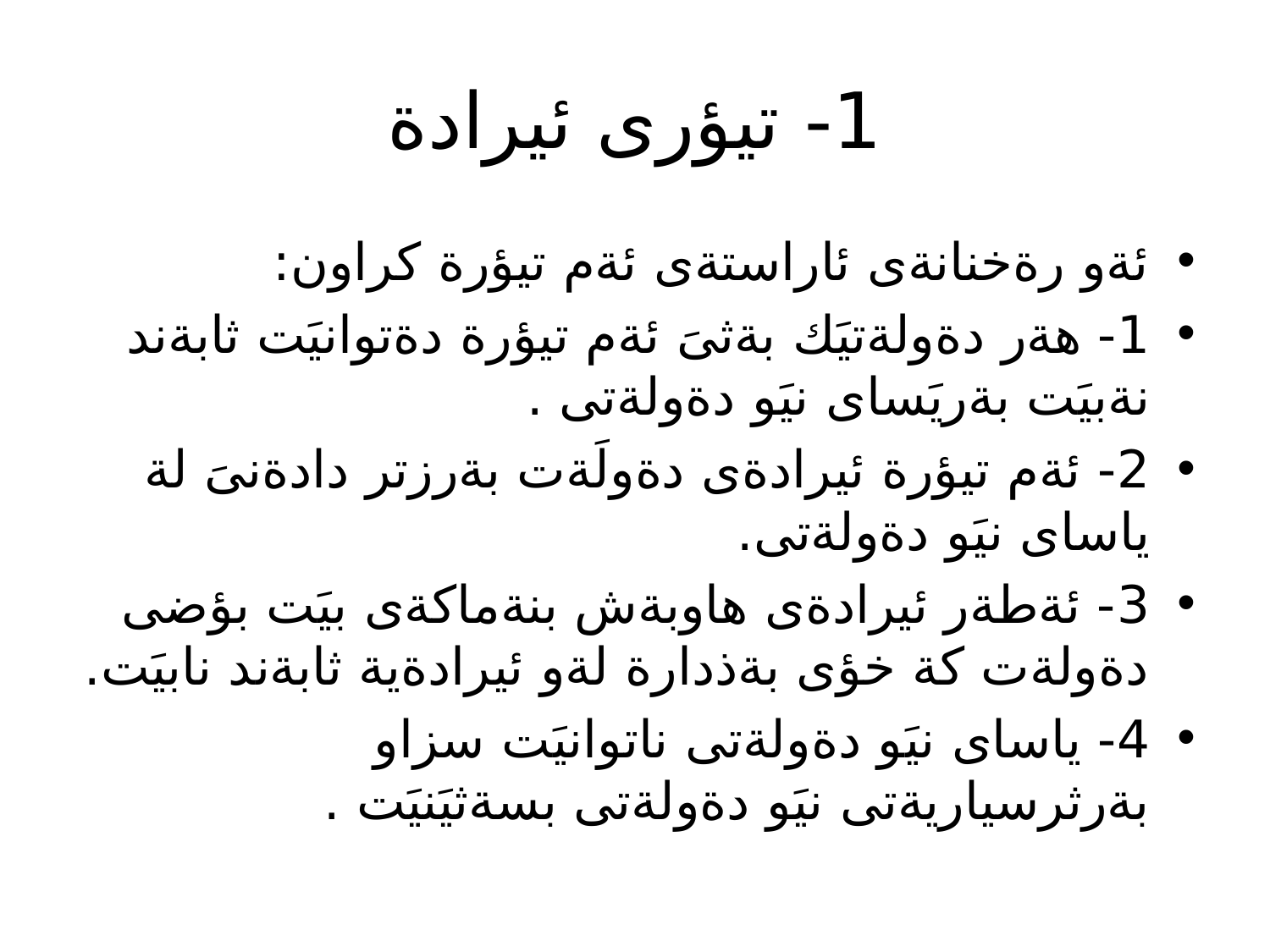

# 1- تيؤرى ئيرادة
ئةو رةخنانةى ئاراستةى ئةم تيؤرة كراون:
1- هةر دةولةتيَك بةثىَ ئةم تيؤرة دةتوانيَت ثابةند نةبيَت بةريَساى نيَو دةولةتى .
2- ئةم تيؤرة ئيرادةى دةولَةت بةرزتر دادةنىَ لة ياساى نيَو دةولةتى.
3- ئةطةر ئيرادةى هاوبةش بنةماكةى بيَت بؤضى دةولةت كة خؤى بةذدارة لةو ئيرادةية ثابةند نابيَت.
4- ياساى نيَو دةولةتى ناتوانيَت سزاو بةرثرسياريةتى نيَو دةولةتى بسةثيَنيَت .